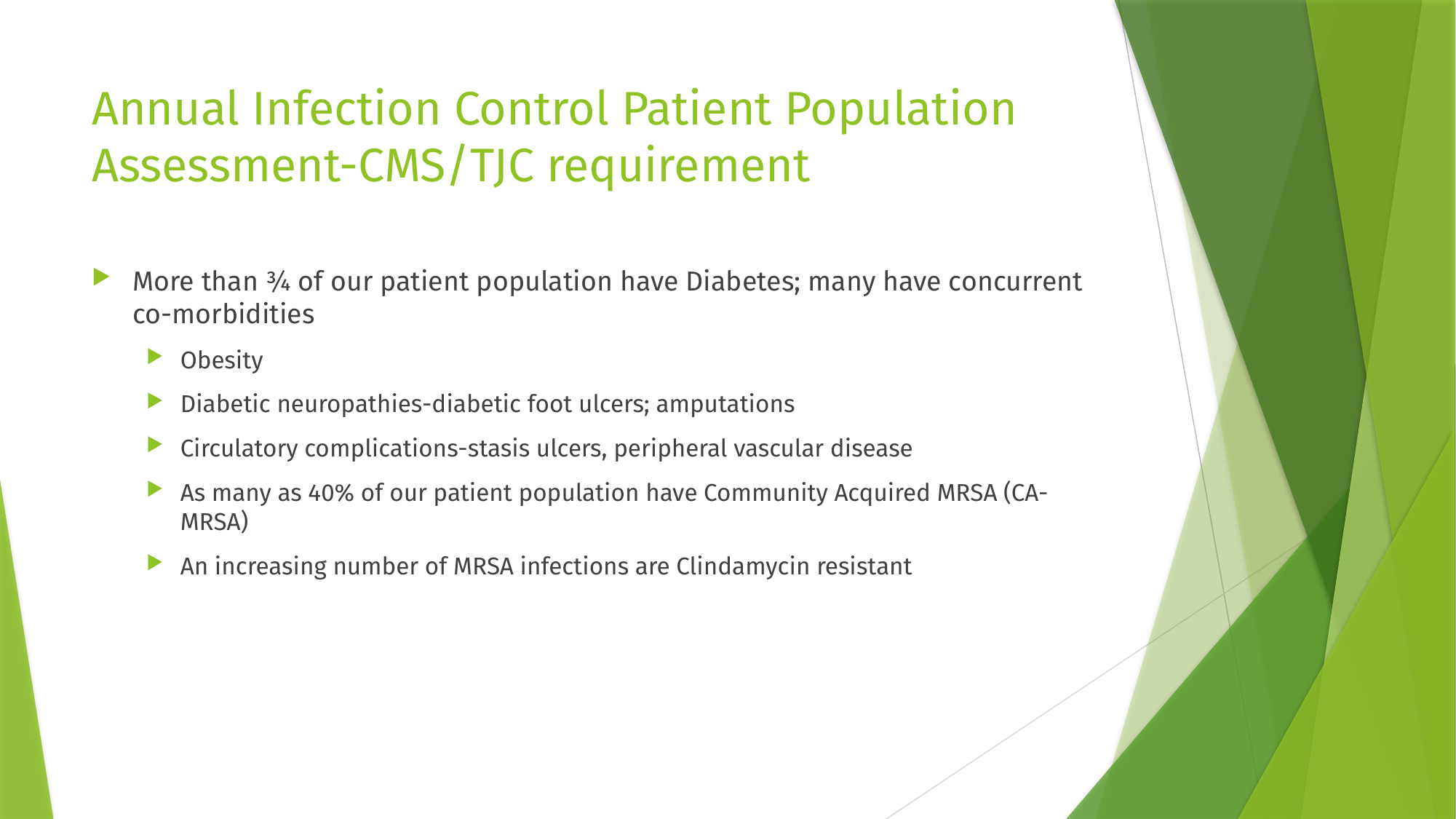

# Annual Infection Control Patient Population Assessment-CMS/TJC requirement
More than ¾ of our patient population have Diabetes; many have concurrent co-morbidities
Obesity
Diabetic neuropathies-diabetic foot ulcers; amputations
Circulatory complications-stasis ulcers, peripheral vascular disease
As many as 40% of our patient population have Community Acquired MRSA (CA-MRSA)
An increasing number of MRSA infections are Clindamycin resistant